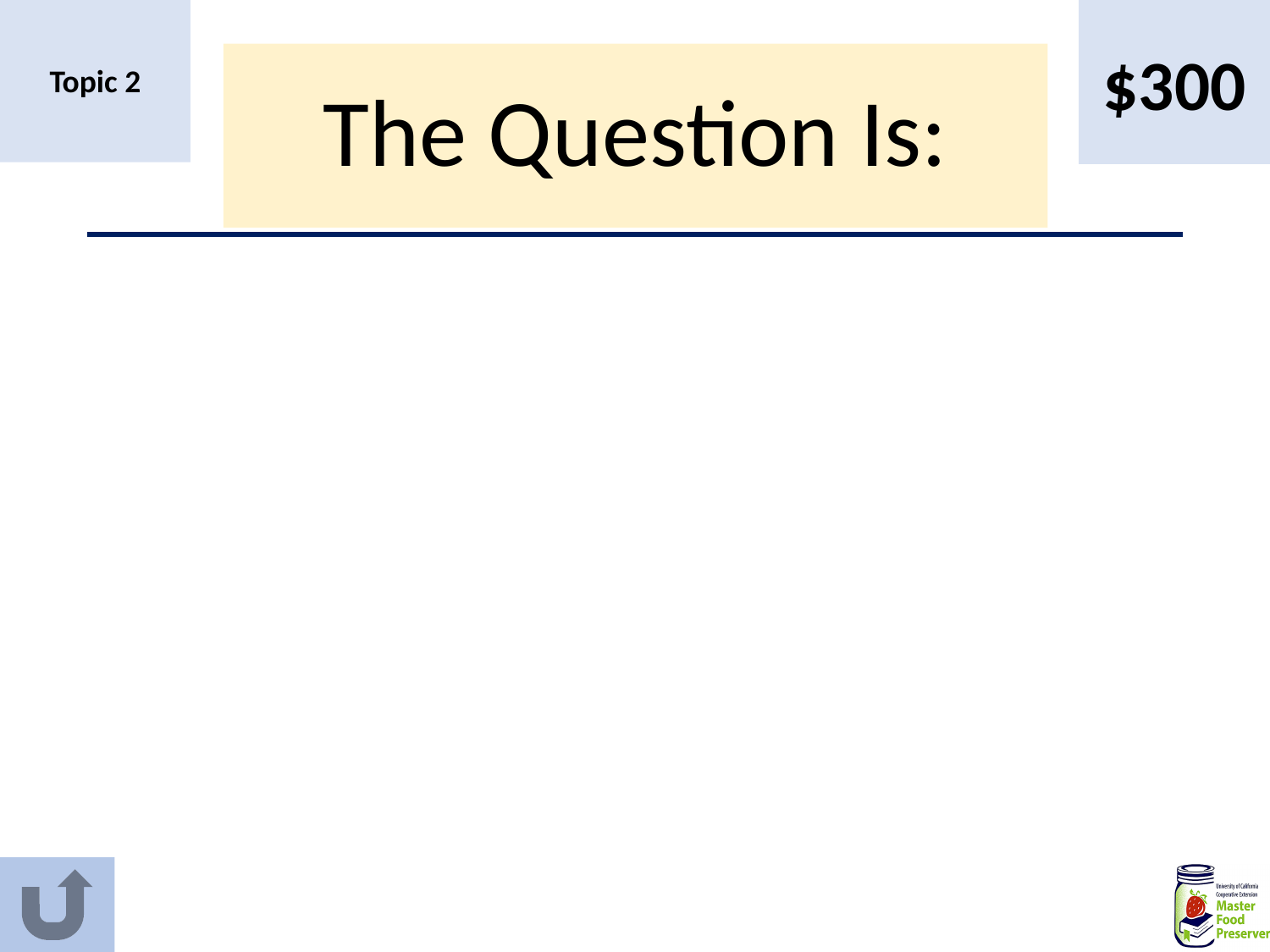

$300
Topic 2
# The Question Is: